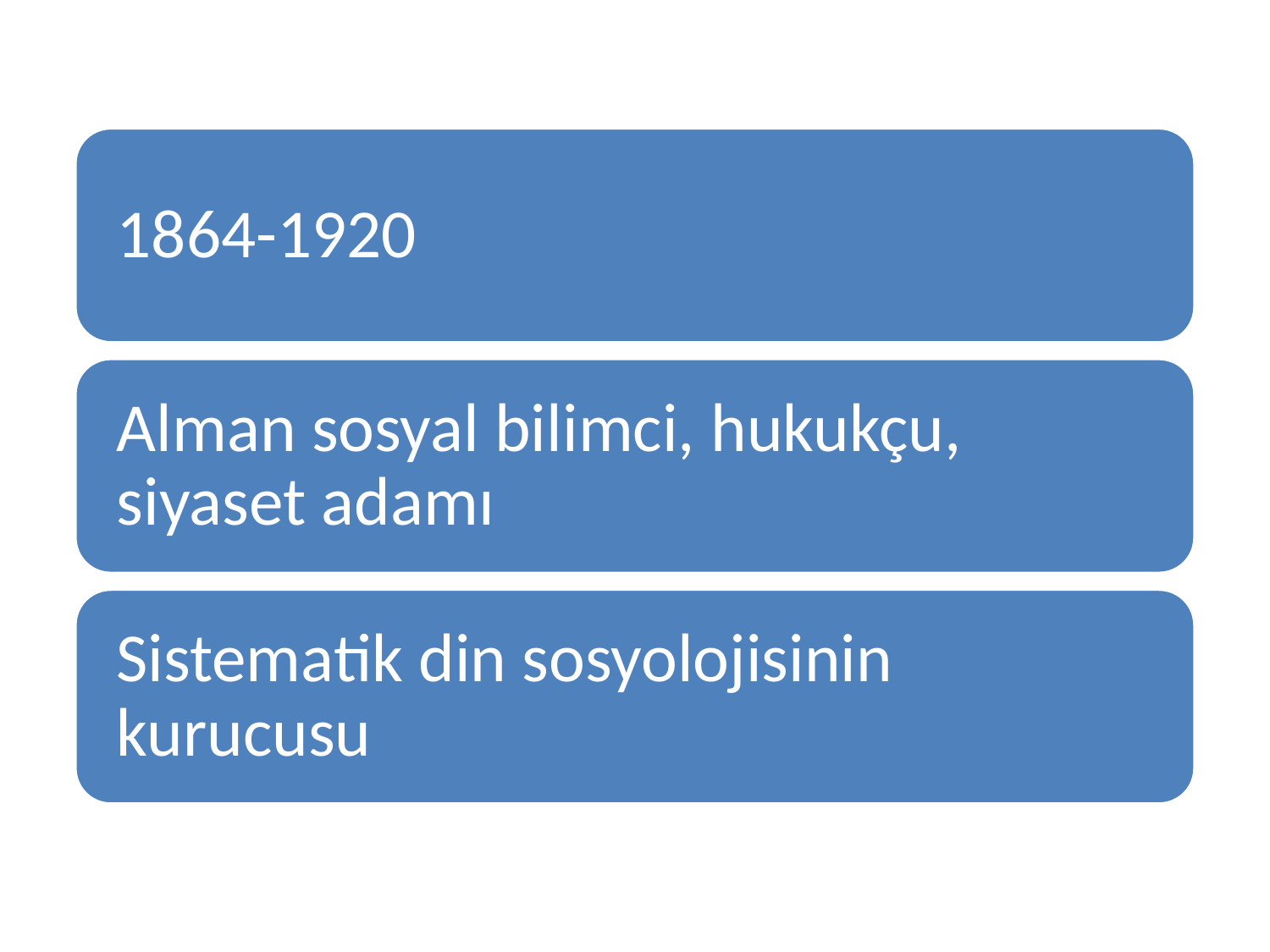

#
1864-1920
Alman sosyal bilimci, hukukçu, siyaset adamı
Sistematik din sosyolojisinin kurucusu